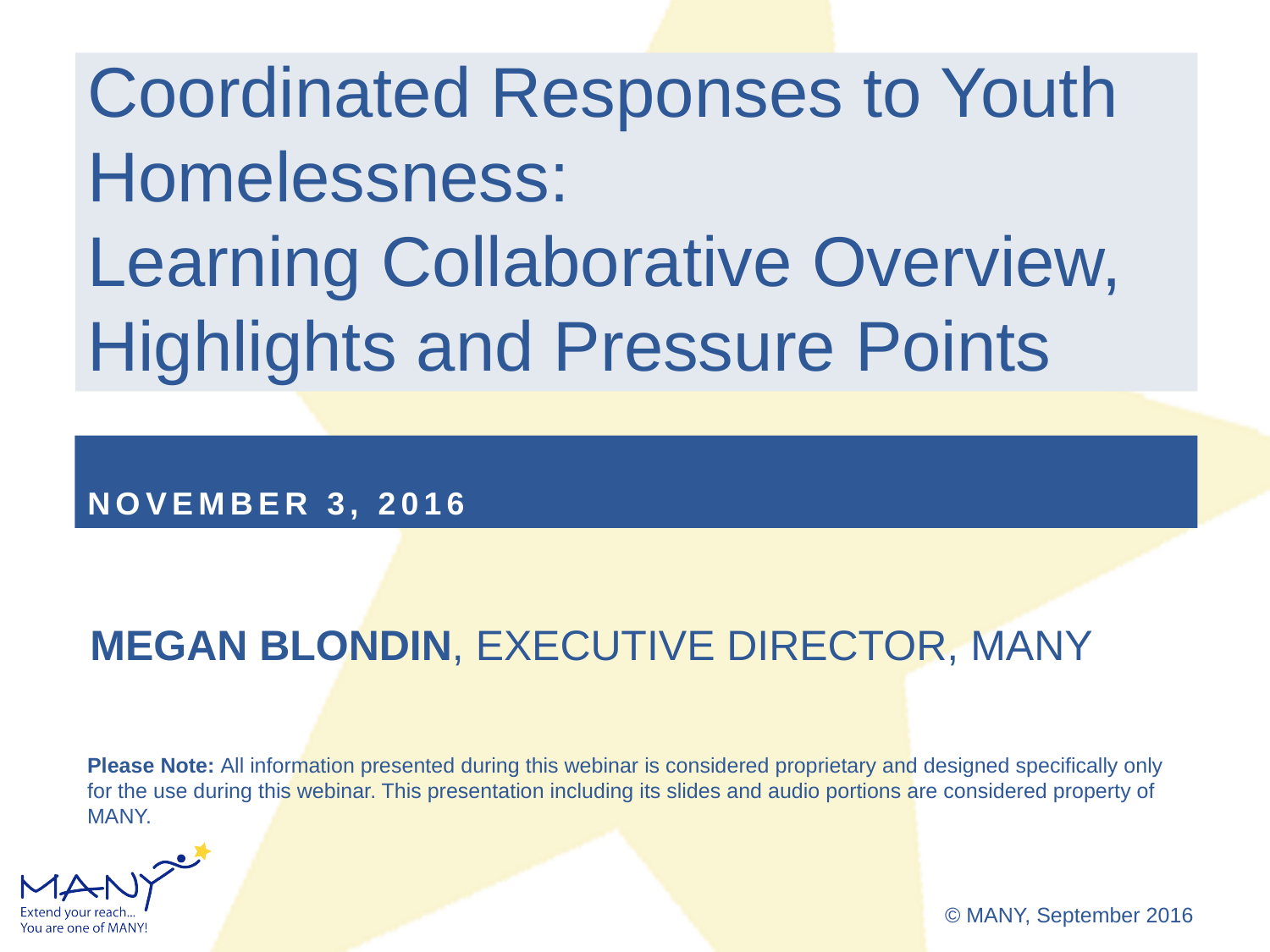

# Coordinated Responses to Youth Homelessness: Learning Collaborative Overview, Highlights and Pressure Points
November 3, 2016
MEGAN BLONDIN, EXECUTIVE DIRECTOR, MANY
© MANY, September 2016